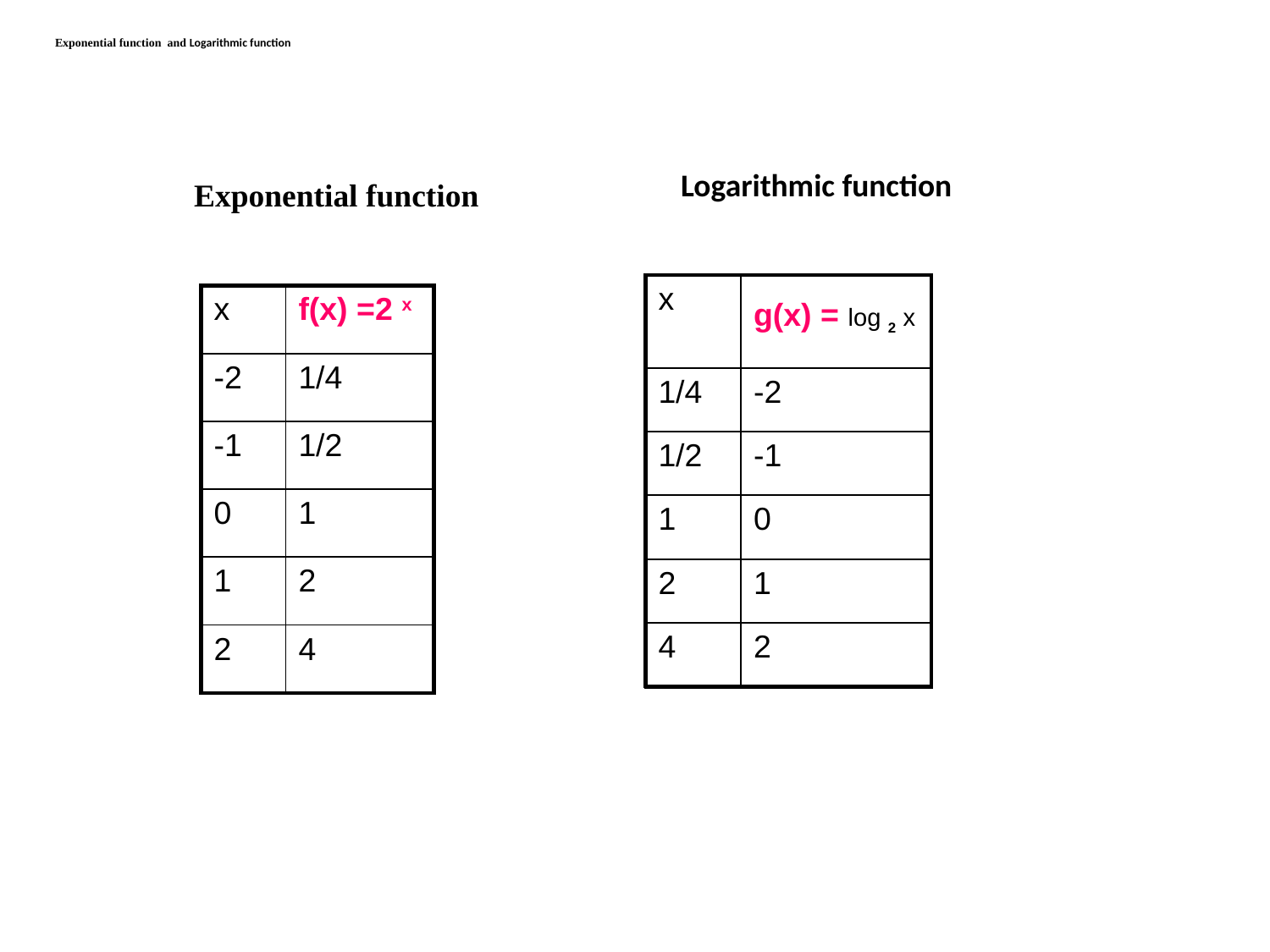

# Exponential function  and Logarithmic function
Logarithmic function
Exponential function

| x | g(x) = log 2 x |
| --- | --- |
| 1/4 | -2 |
| 1/2 | -1 |
| 1 | 0 |
| 2 | 1 |
| 4 | 2 |
| x | f(x) =2 x |
| --- | --- |
| -2 | 1/4 |
| -1 | 1/2 |
| 0 | 1 |
| 1 | 2 |
| 2 | 4 |